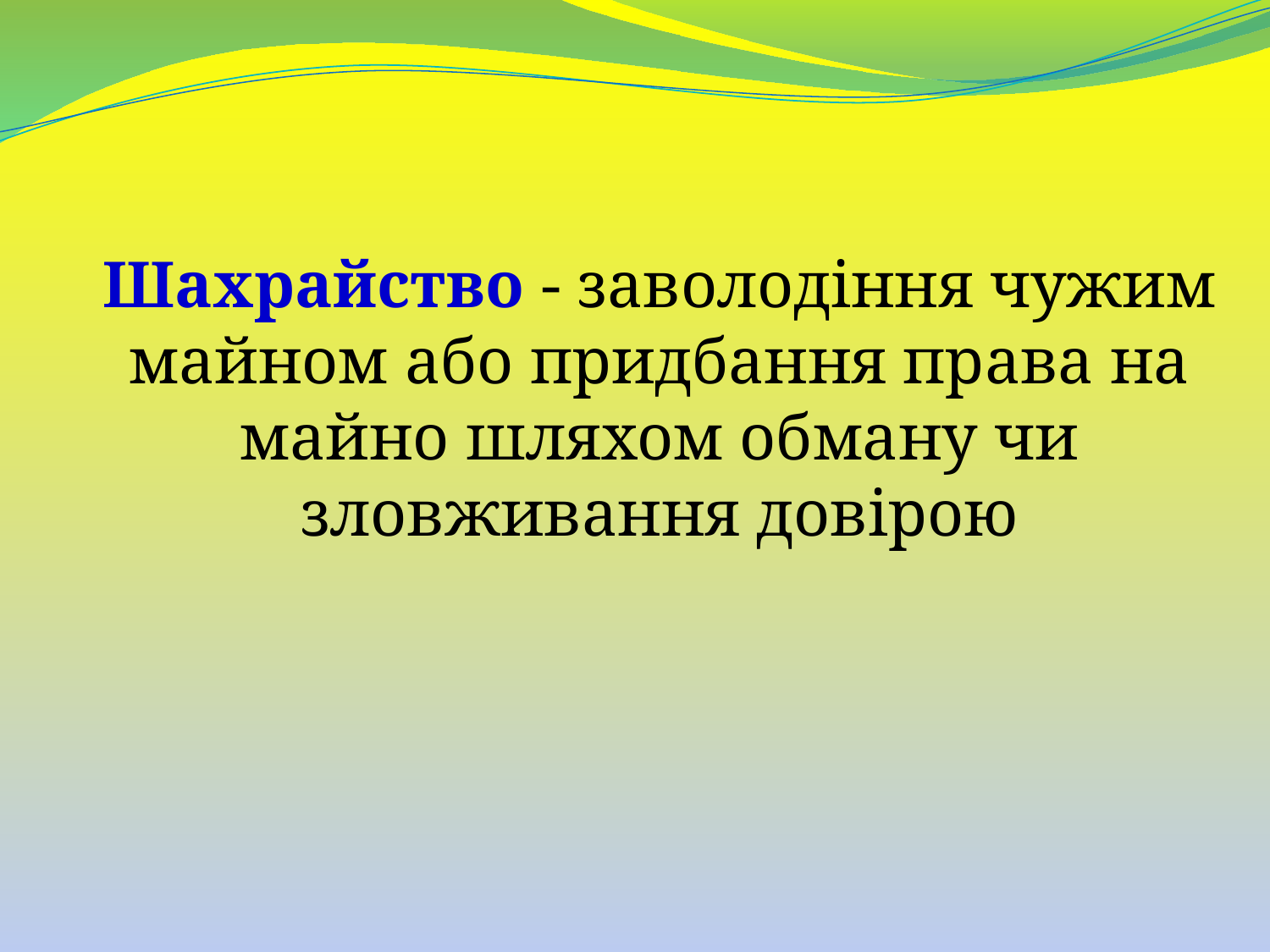

Шахрайство - заволодіння чужим майном або придбання права на майно шляхом обману чи зловживання довірою